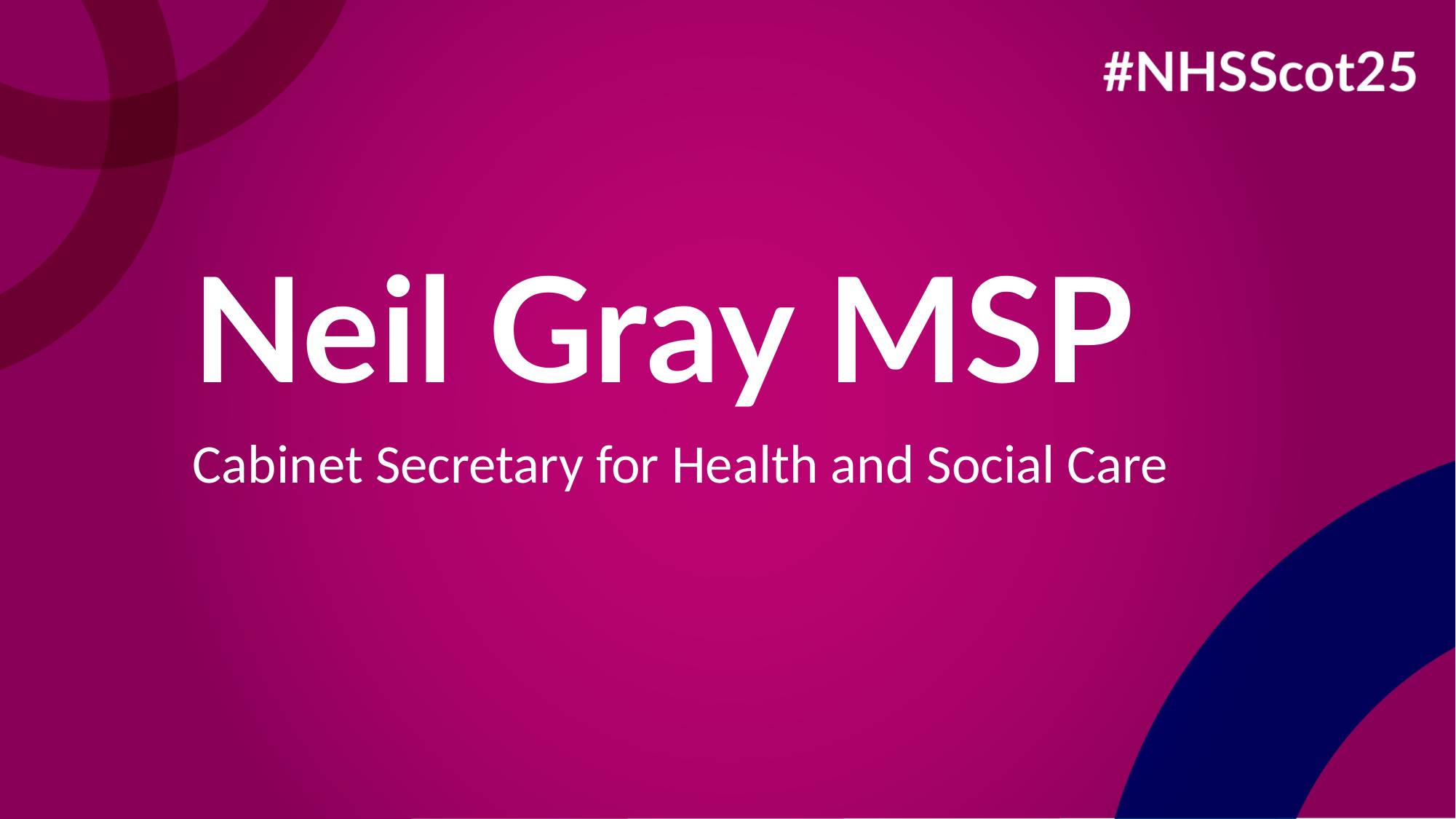

# Neil Gray MSP
Cabinet Secretary for Health and Social Care